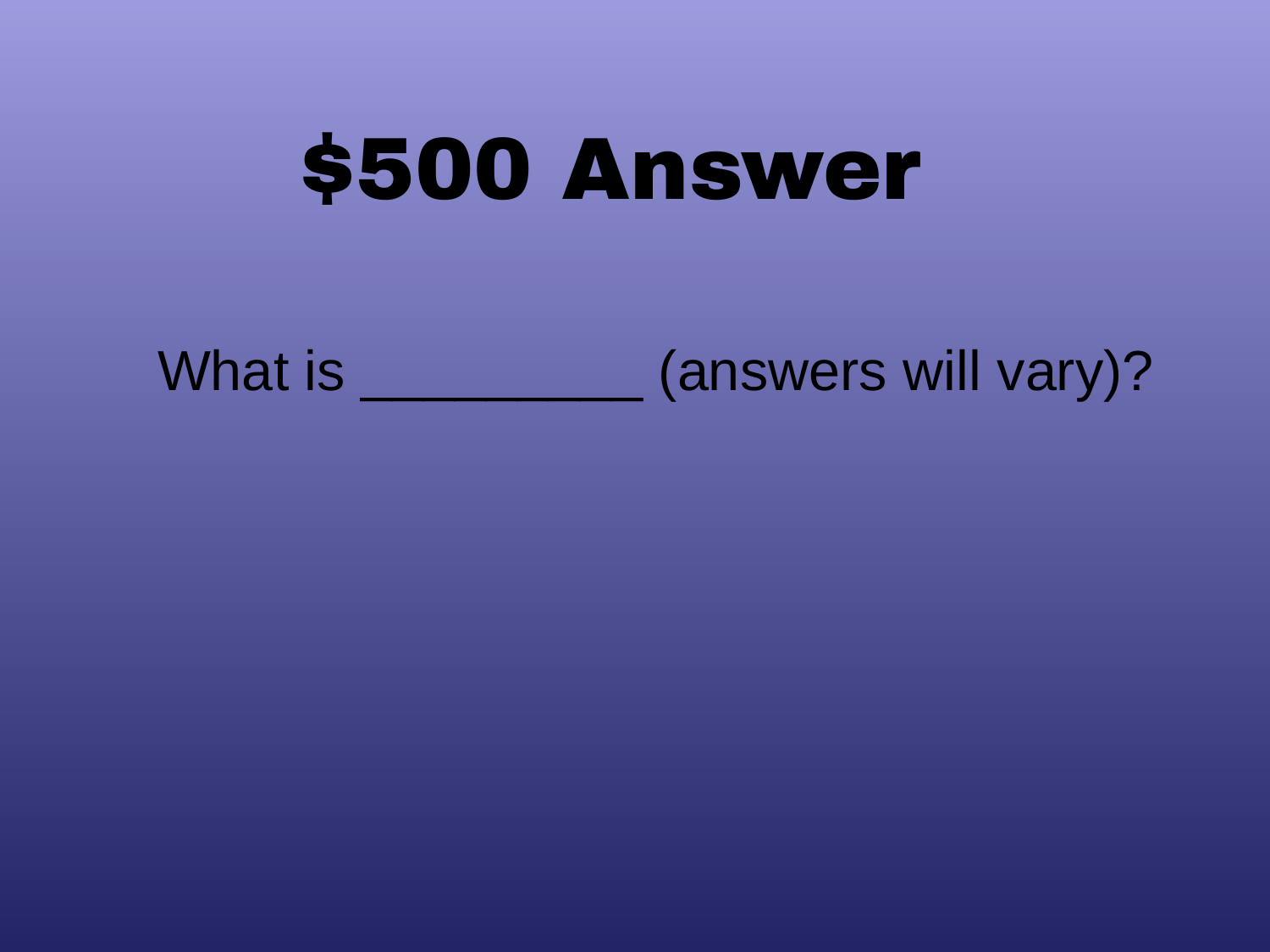

# $500 Answer

What is _________ (answers will vary)?